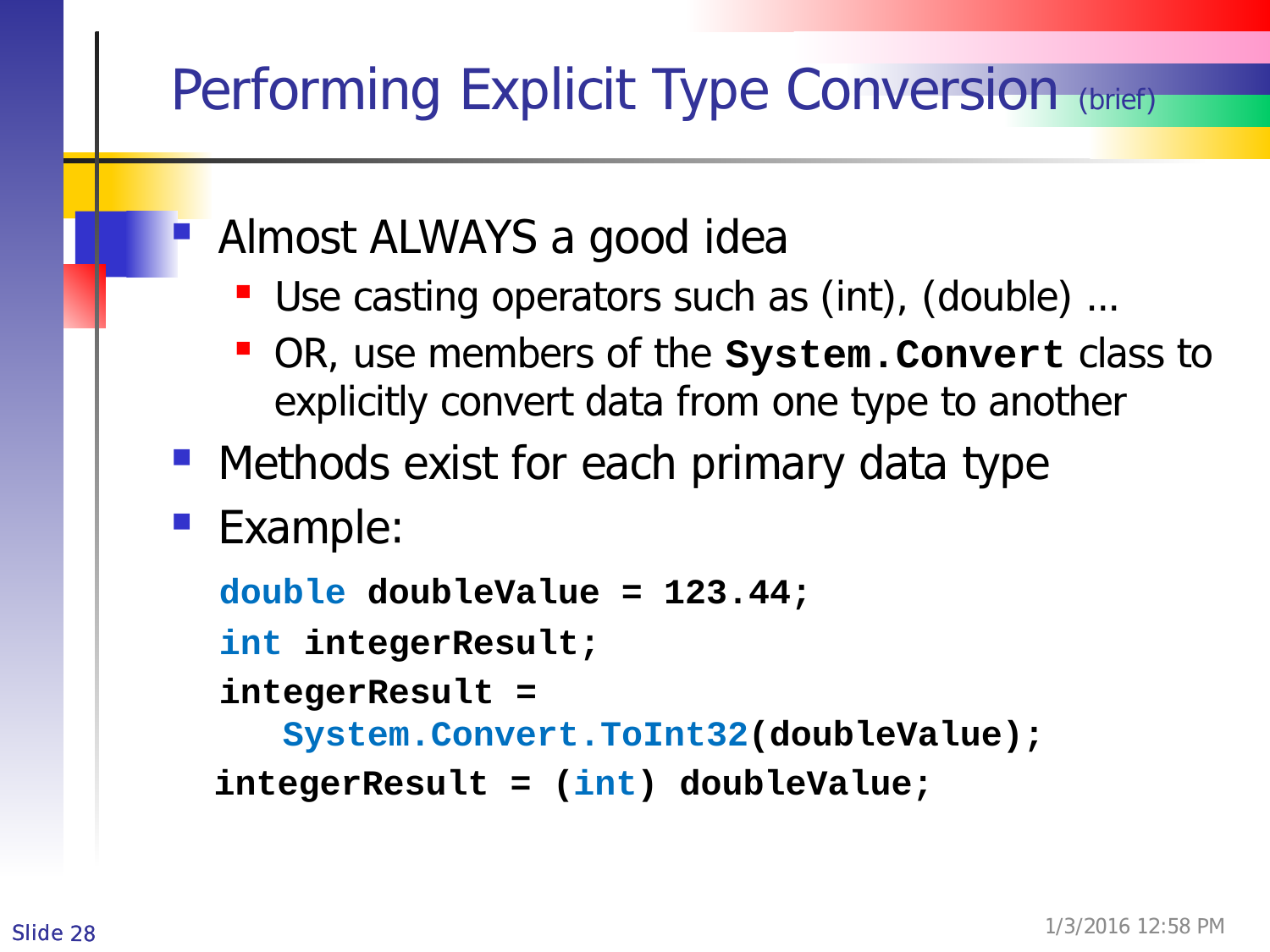

# Performing Explicit Type Conversion (brief)
Almost ALWAYS a good idea
Use casting operators such as (int), (double) …
OR, use members of the System.Convert class to explicitly convert data from one type to another
Methods exist for each primary data type
Example:
	double doubleValue = 123.44;
	int integerResult;
	integerResult =
   System.Convert.ToInt32(doubleValue);
  integerResult = (int) doubleValue;
1/3/2016 12:58 PM